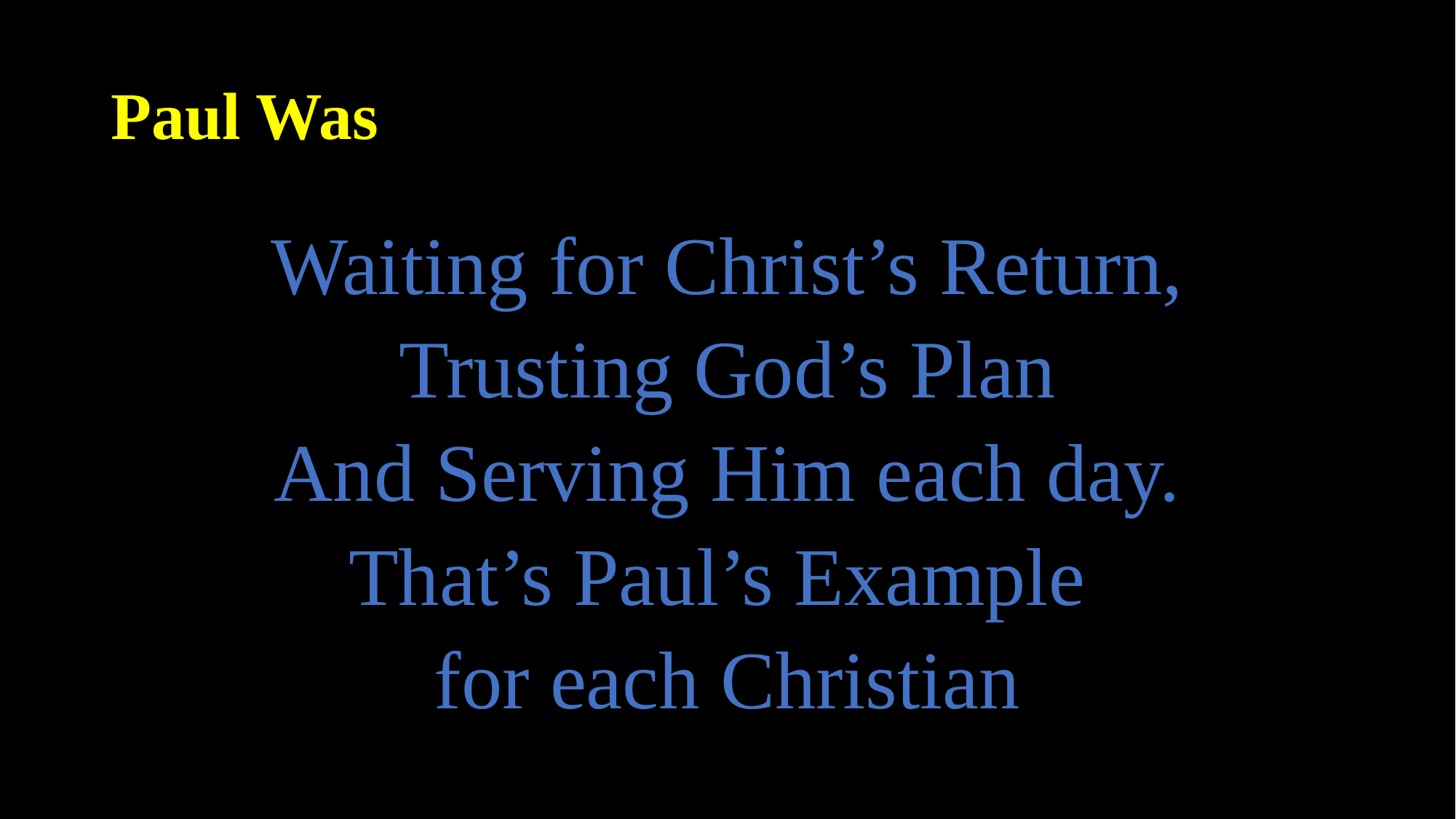

# Paul Was
Waiting for Christ’s Return,
Trusting God’s Plan
And Serving Him each day.
That’s Paul’s Example
for each Christian